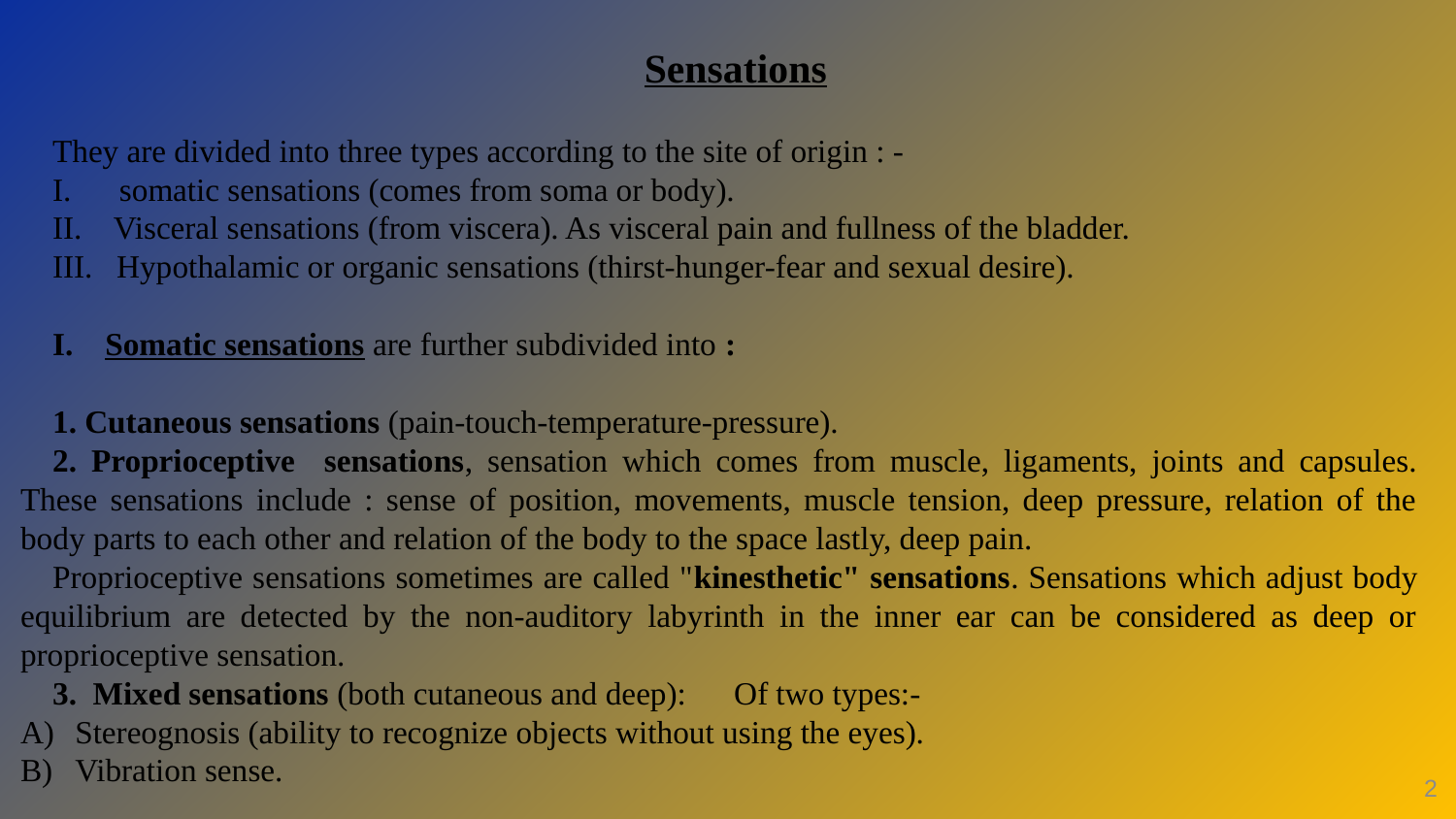

#
Sensations

They are divided into three types according to the site of origin : -
I.      somatic sensations (comes from soma or body).
II.    Visceral sensations (from viscera). As visceral pain and fullness of the bladder.
III.   Hypothalamic or organic sensations (thirst-hunger-fear and sexual desire).

I.    Somatic sensations are further subdivided into :

1. Cutaneous sensations (pain-touch-temperature-pressure).
2. Proprioceptive  sensations, sensation which comes from muscle, ligaments, joints and capsules. These sensations include : sense of position, movements, muscle tension, deep pressure, relation of the body parts to each other and relation of the body to the space lastly, deep pain.
Proprioceptive sensations sometimes are called "kinesthetic" sensations. Sensations which adjust body equilibrium are detected by the non-auditory labyrinth in the inner ear can be considered as deep or proprioceptive sensation.
3.  Mixed sensations (both cutaneous and deep):      Of two types:-
Stereognosis (ability to recognize objects without using the eyes).
Vibration sense.
2